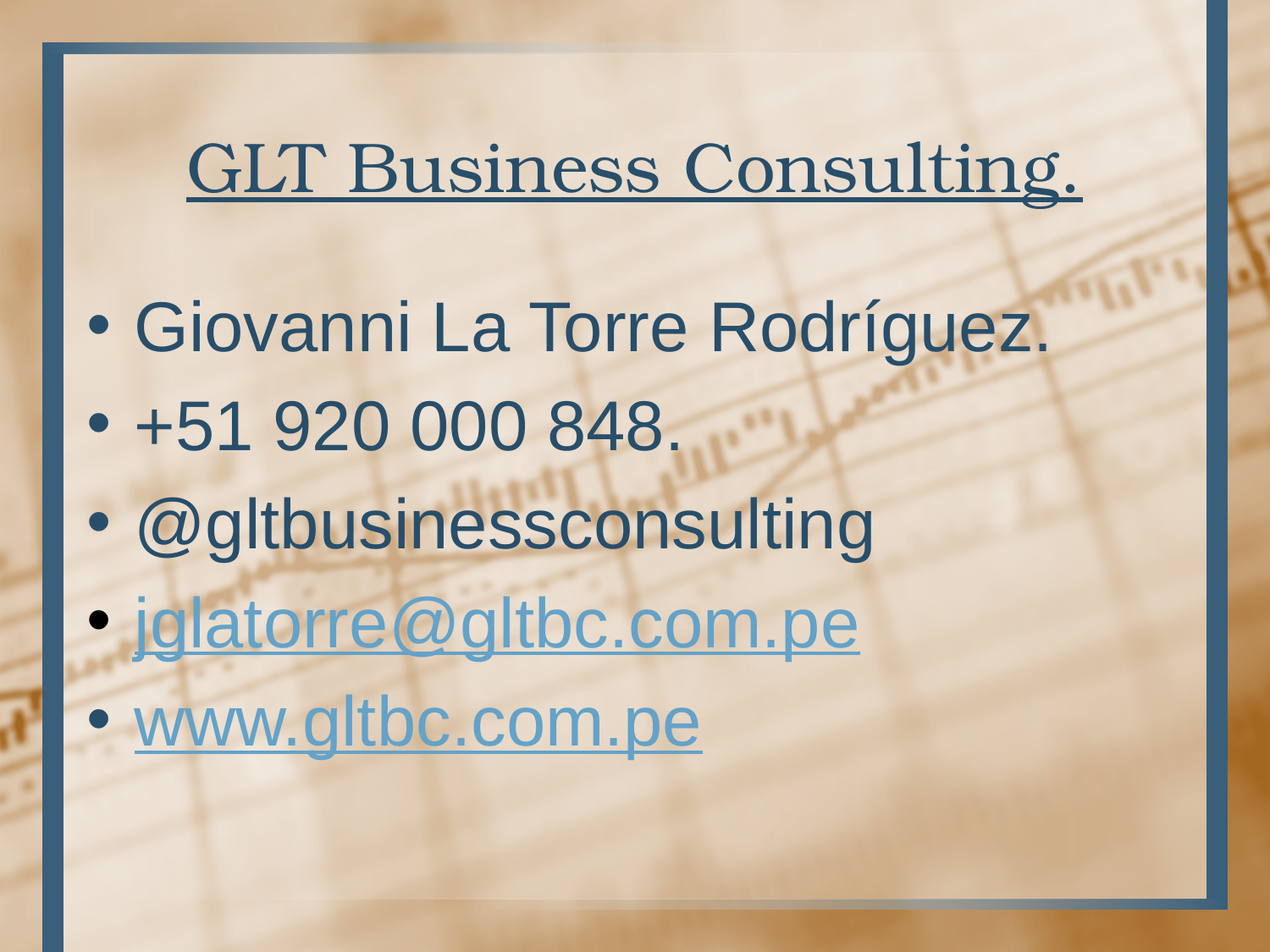

# GLT Business Consulting.
Giovanni La Torre Rodríguez.
+51 920 000 848.
@gltbusinessconsulting
jglatorre@gltbc.com.pe
www.gltbc.com.pe